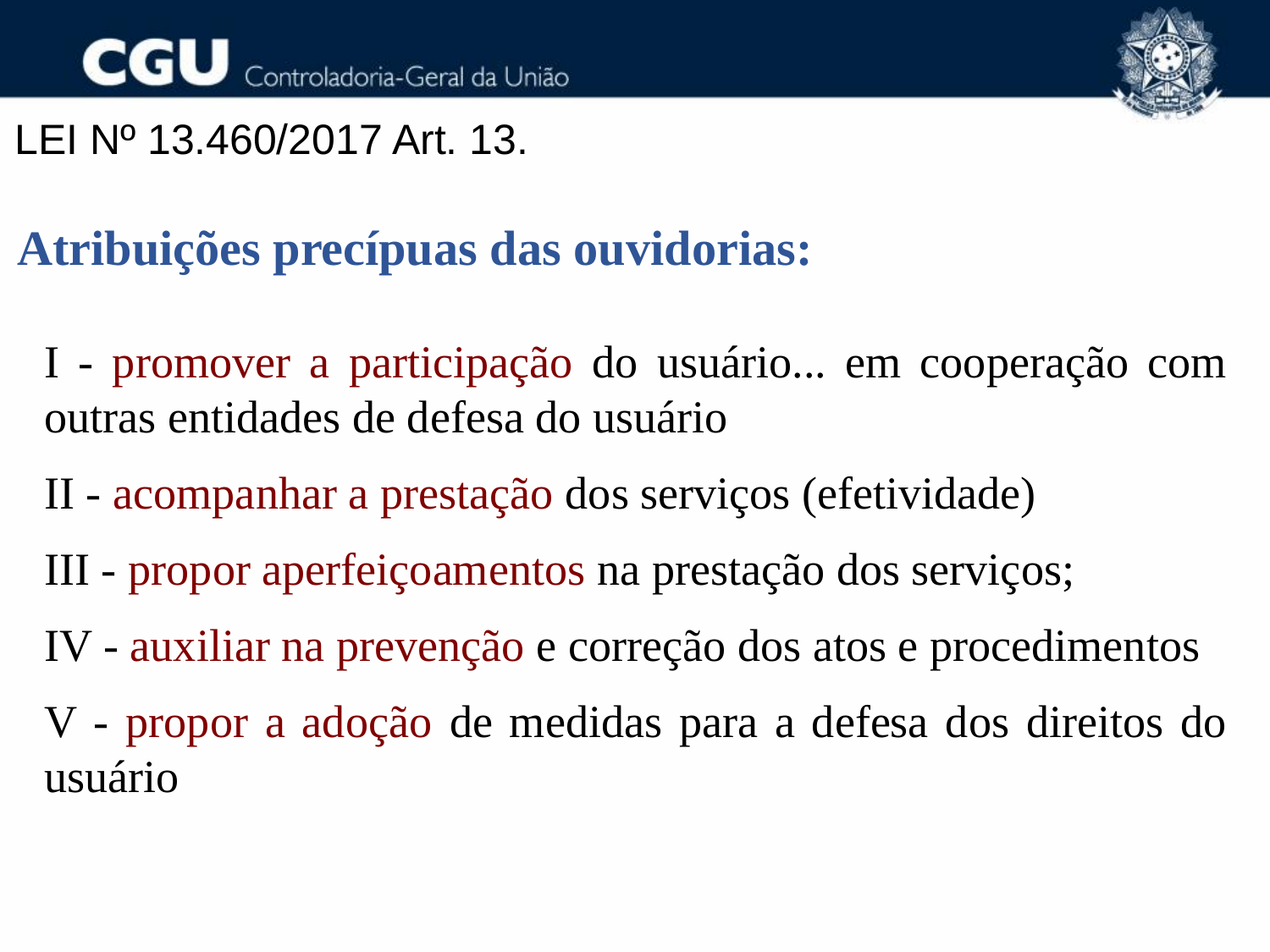

LEI Nº 13.460/2017 Art. 13.
Atribuições precípuas das ouvidorias:
I - promover a participação do usuário... em cooperação com outras entidades de defesa do usuário
II - acompanhar a prestação dos serviços (efetividade)
III - propor aperfeiçoamentos na prestação dos serviços;
IV - auxiliar na prevenção e correção dos atos e procedimentos
V - propor a adoção de medidas para a defesa dos direitos do usuário